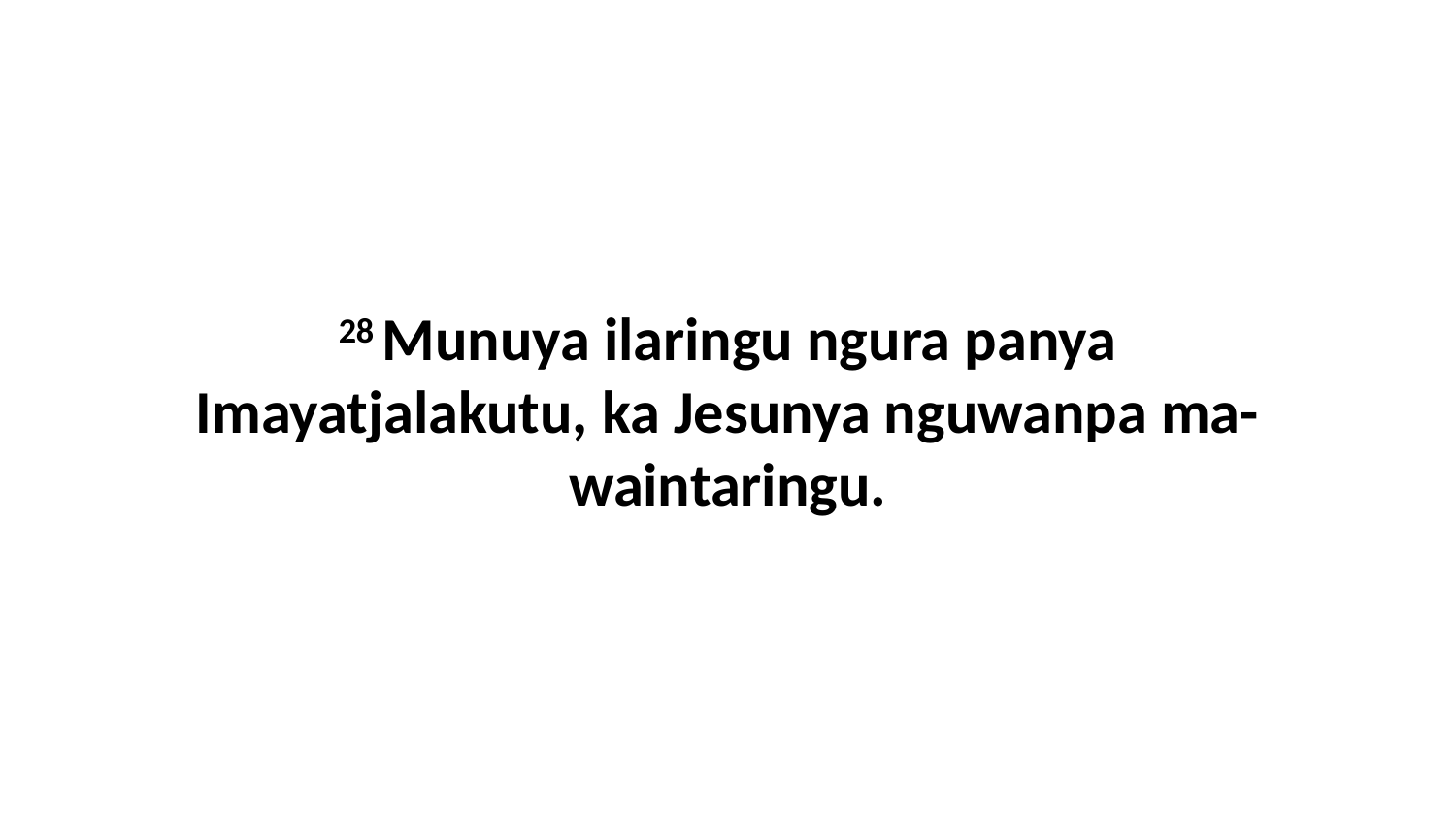

28 Munuya ilaringu ngura panya Imayatjalakutu, ka Jesunya nguwanpa ma-waintaringu.